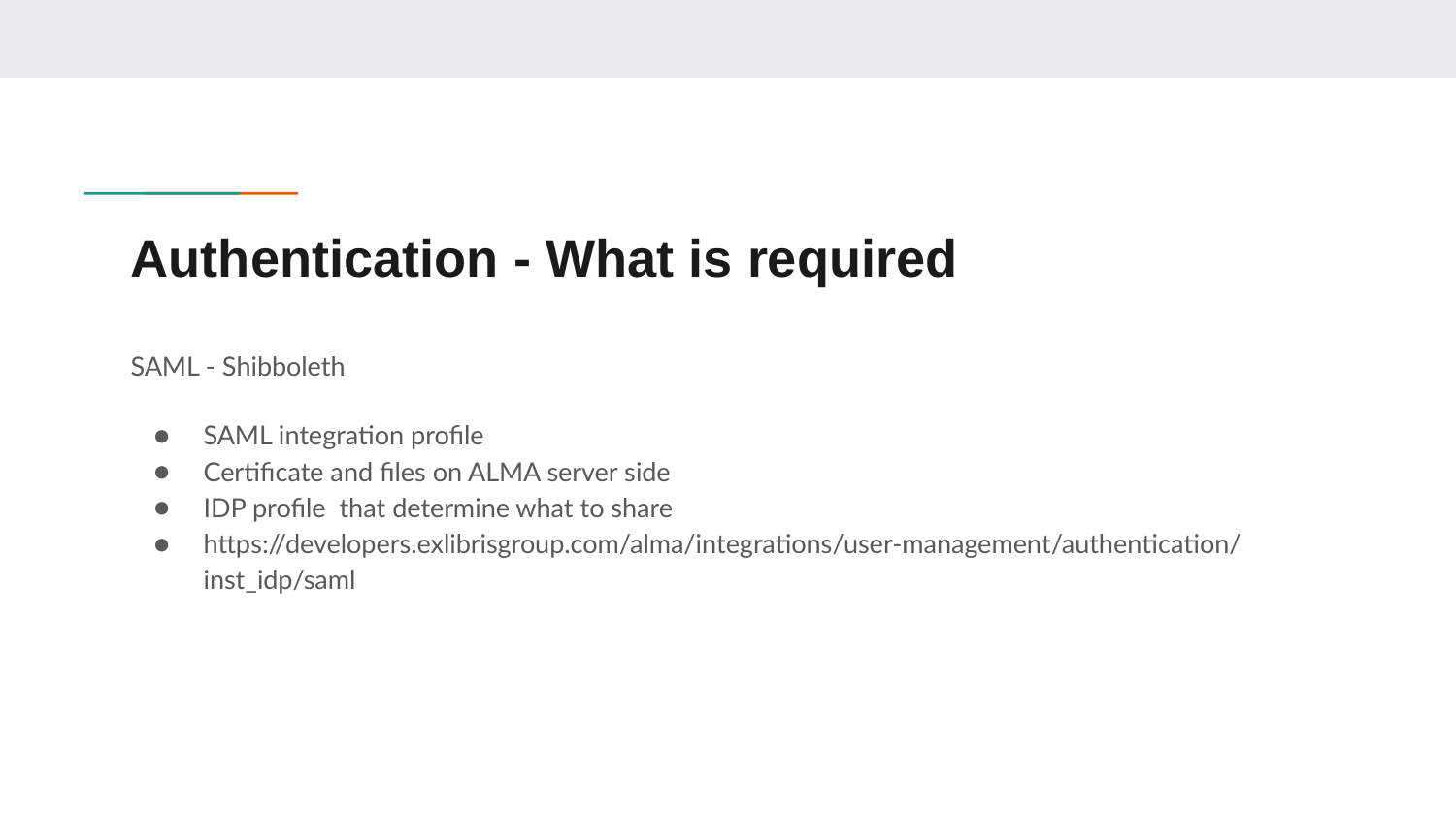

# Authentication - What is required
SAML - Shibboleth
SAML integration profile
Certificate and files on ALMA server side
IDP profile  that determine what to share
https://developers.exlibrisgroup.com/alma/integrations/user-management/authentication/inst_idp/saml